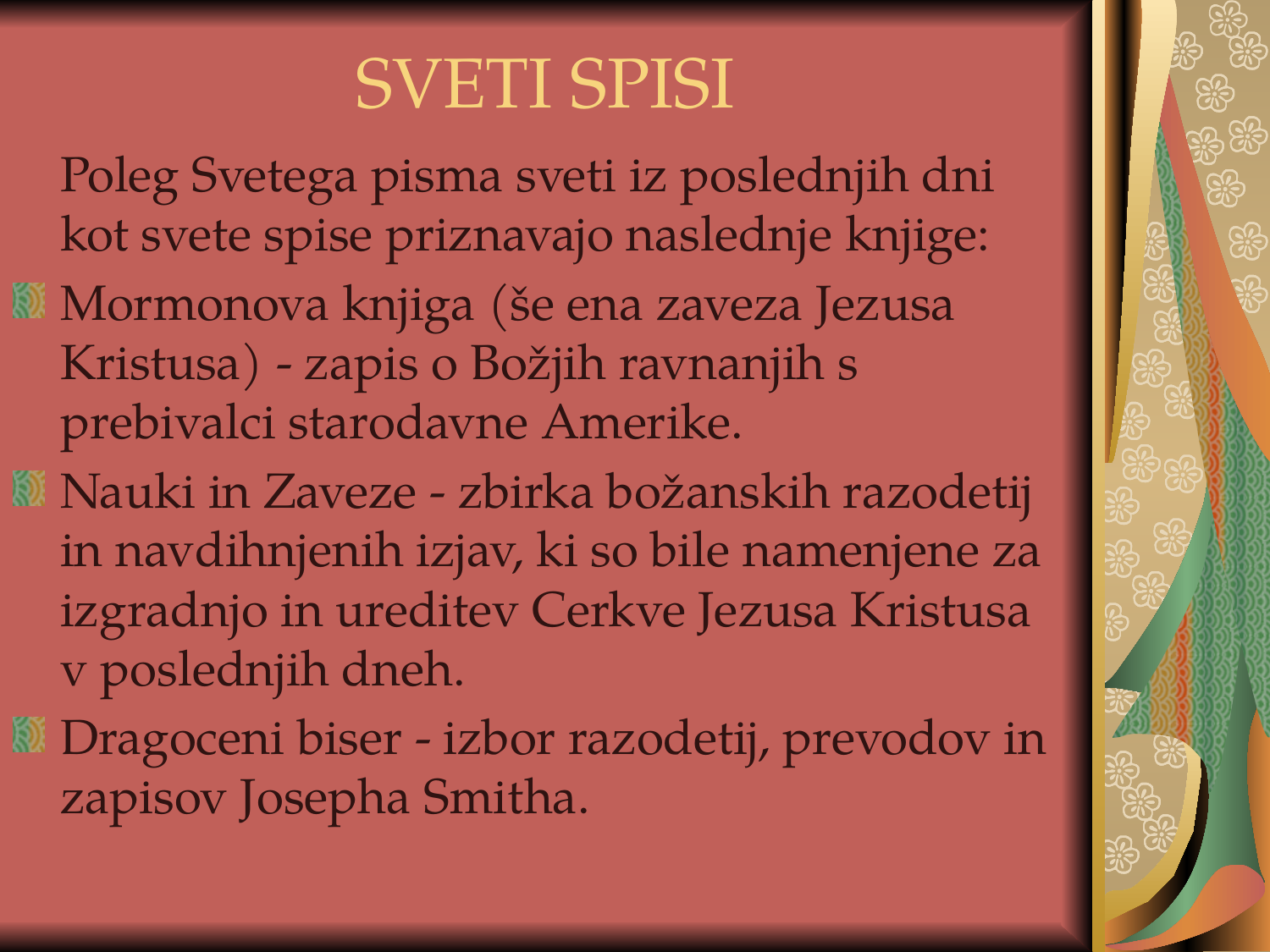

# SVETI SPISI
	Poleg Svetega pisma sveti iz poslednjih dni kot svete spise priznavajo naslednje knjige:
Mormonova knjiga (še ena zaveza Jezusa Kristusa) - zapis o Božjih ravnanjih s prebivalci starodavne Amerike.
Nauki in Zaveze - zbirka božanskih razodetij in navdihnjenih izjav, ki so bile namenjene za izgradnjo in ureditev Cerkve Jezusa Kristusa v poslednjih dneh.
Dragoceni biser - izbor razodetij, prevodov in zapisov Josepha Smitha.